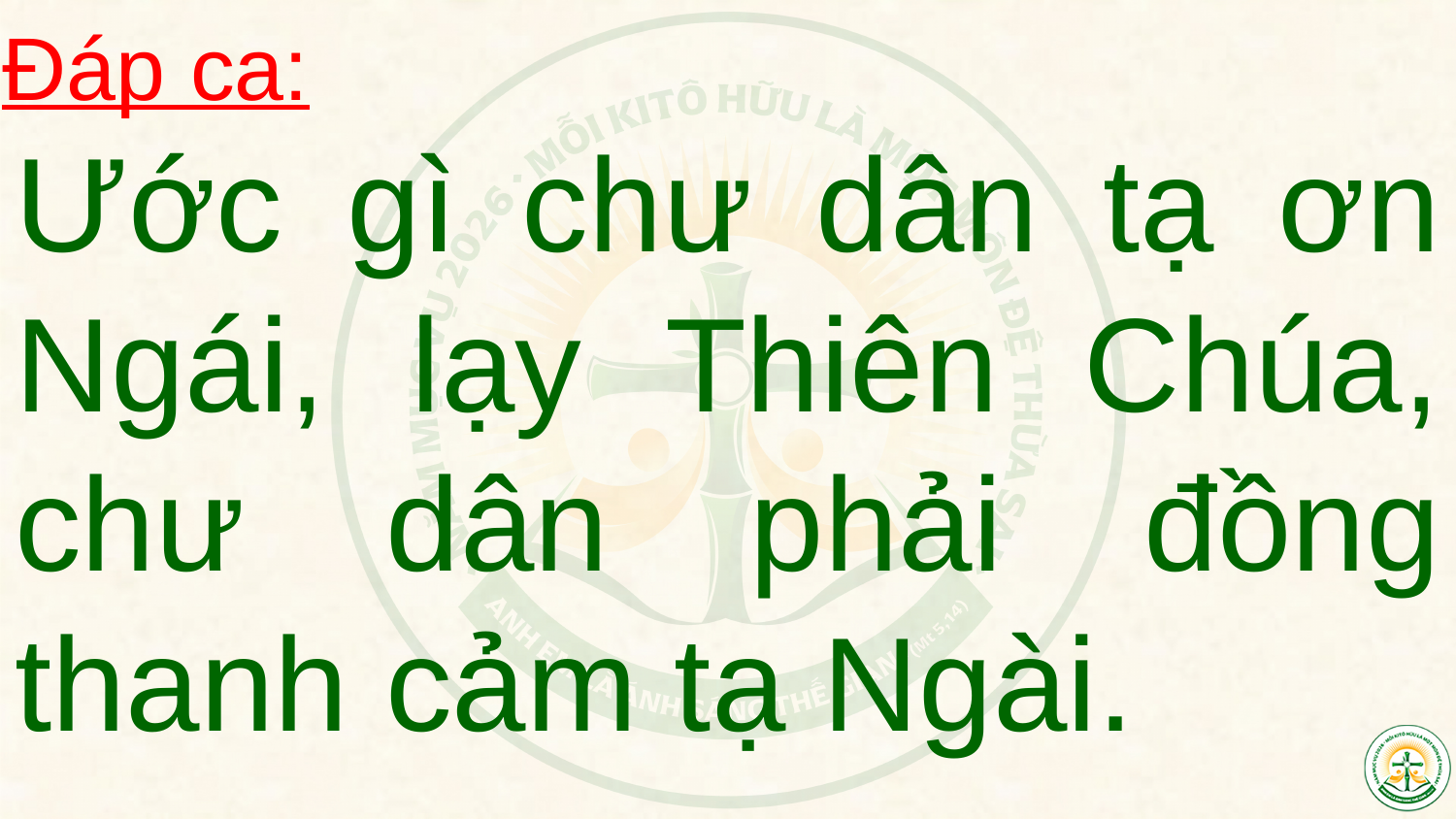

Đáp ca:
Ước gì chư dân tạ ơn Ngái, lạy Thiên Chúa, chư dân phải đồng thanh cảm tạ Ngài.